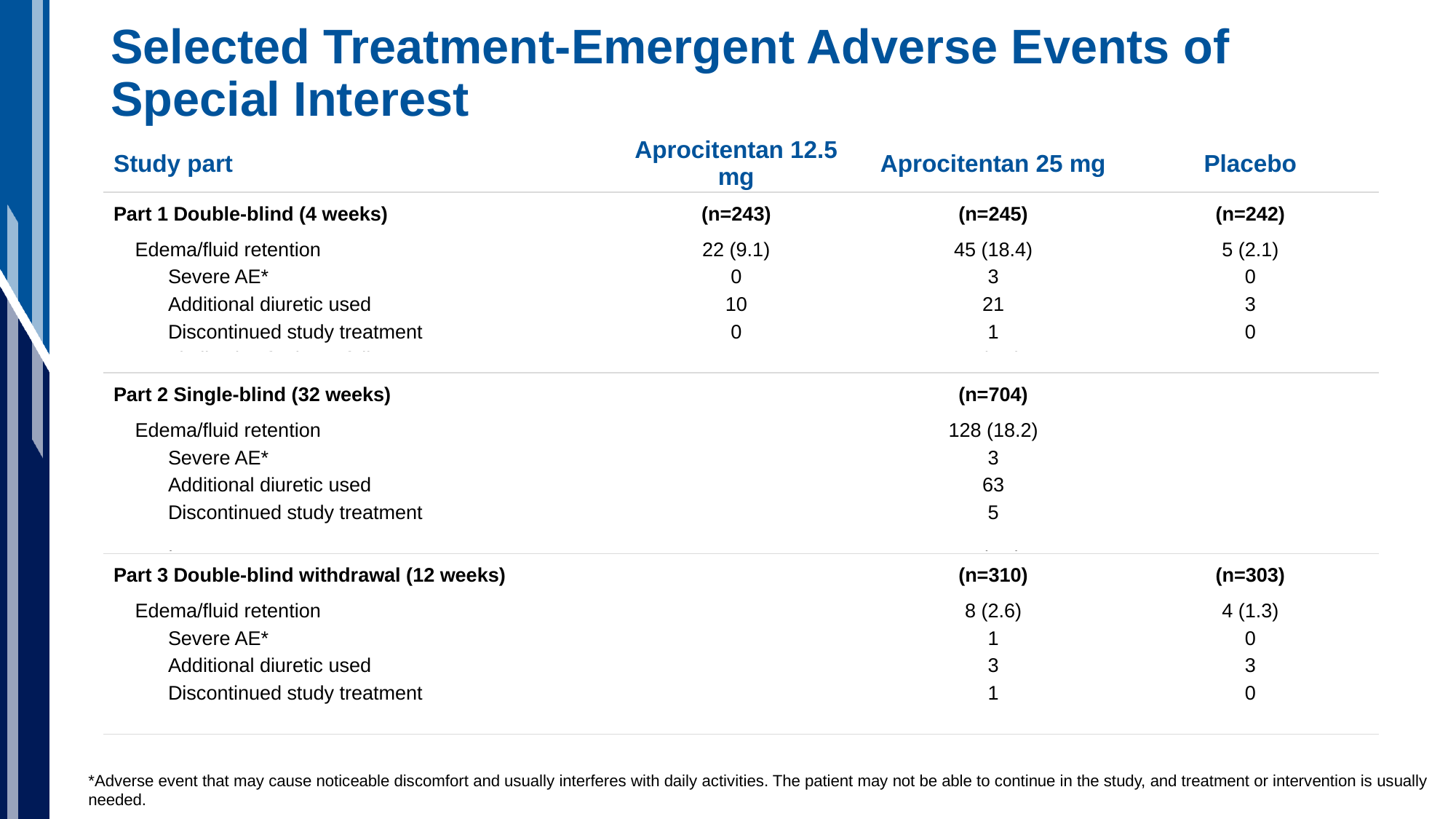

# Selected Treatment-Emergent Adverse Events of Special Interest
| Study part | Aprocitentan 12.5 mg | Aprocitentan 25 mg | Placebo |
| --- | --- | --- | --- |
| Part 1 Double-blind (4 weeks) | (n=243) | (n=245) | (n=242) |
| Edema/fluid retention | 22 (9.1) | 45 (18.4) | 5 (2.1) |
| Severe AE\* | 0 | 3 | 0 |
| Additional diuretic used | 10 | 21 | 3 |
| Discontinued study treatment | 0 | 1 | 0 |
| Hospitalization for heart failure | 0 | 2 (0.8) | 0 |
| Part 2 Single-blind (32 weeks) |  | (n=704) |  |
| Edema/fluid retention |  | 128 (18.2) |  |
| Severe AE\* |  | 3 |  |
| Additional diuretic used |  | 63 |  |
| Discontinued study treatment |  | 5 |  |
| Hospitalization for heart failure |  | 6 (0.9) |  |
| Part 3 Double-blind withdrawal (12 weeks) |  | (n=310) | (n=303) |
| Edema/fluid retention |  | 8 (2.6) | 4 (1.3) |
| Severe AE\* |  | 1 | 0 |
| Additional diuretic used |  | 3 | 3 |
| Discontinued study treatment |  | 1 | 0 |
| Hospitalization for heart failure |  | 2 (0.6) | 1 (0.3) |

*Adverse event that may cause noticeable discomfort and usually interferes with daily activities. The patient may not be able to continue in the study, and treatment or intervention is usually needed.